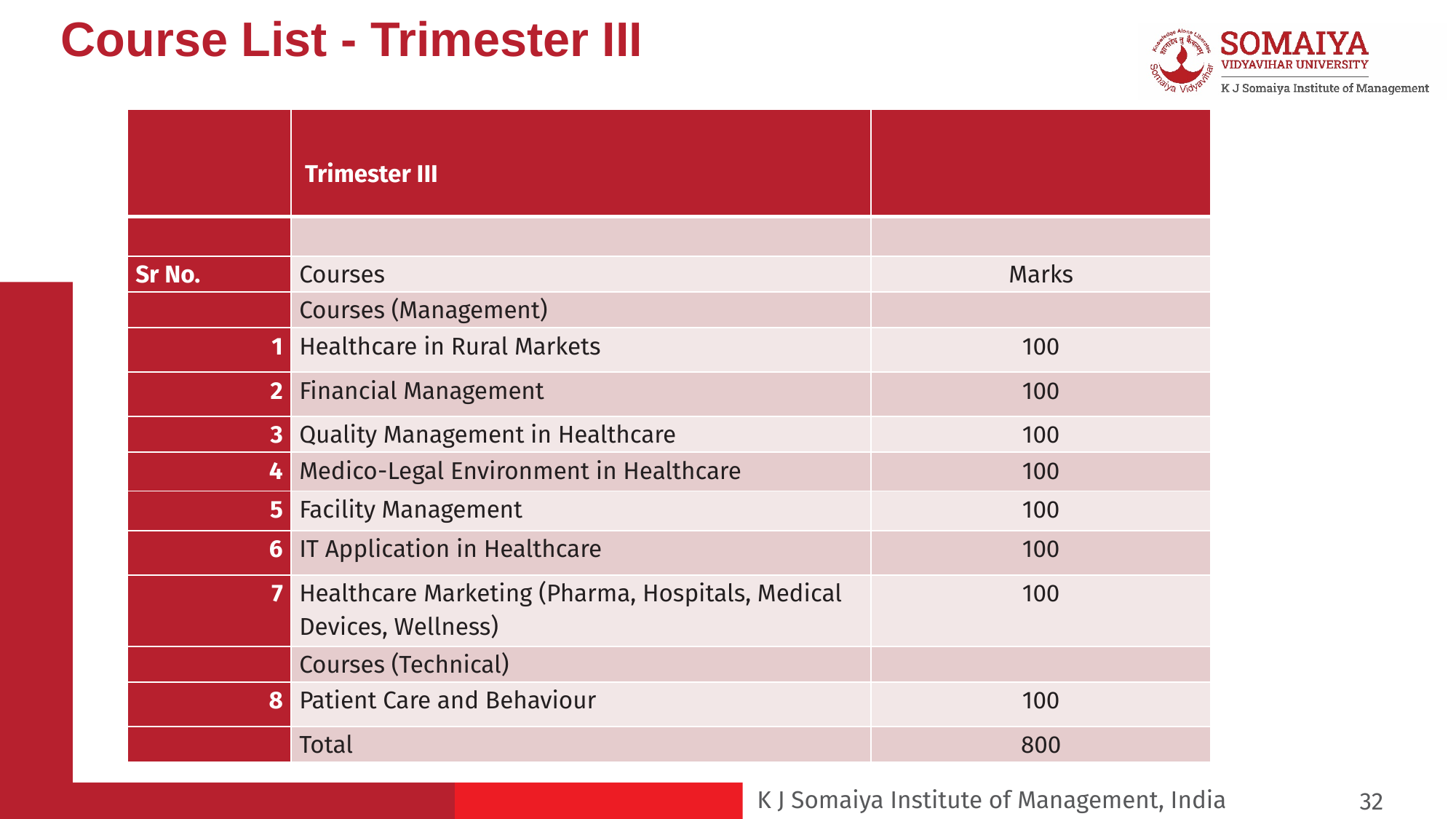

# Course List - Trimester III
|  | Trimester III |  |
| --- | --- | --- |
|  |  |  |
| Sr No. | Courses | Marks |
|  | Courses (Management) |  |
| 1 | Healthcare in Rural Markets | 100 |
| 2 | Financial Management | 100 |
| 3 | Quality Management in Healthcare | 100 |
| 4 | Medico-Legal Environment in Healthcare | 100 |
| 5 | Facility Management | 100 |
| 6 | IT Application in Healthcare | 100 |
| 7 | Healthcare Marketing (Pharma, Hospitals, Medical Devices, Wellness) | 100 |
|  | Courses (Technical) |  |
| 8 | Patient Care and Behaviour | 100 |
|  | Total | 800 |
32